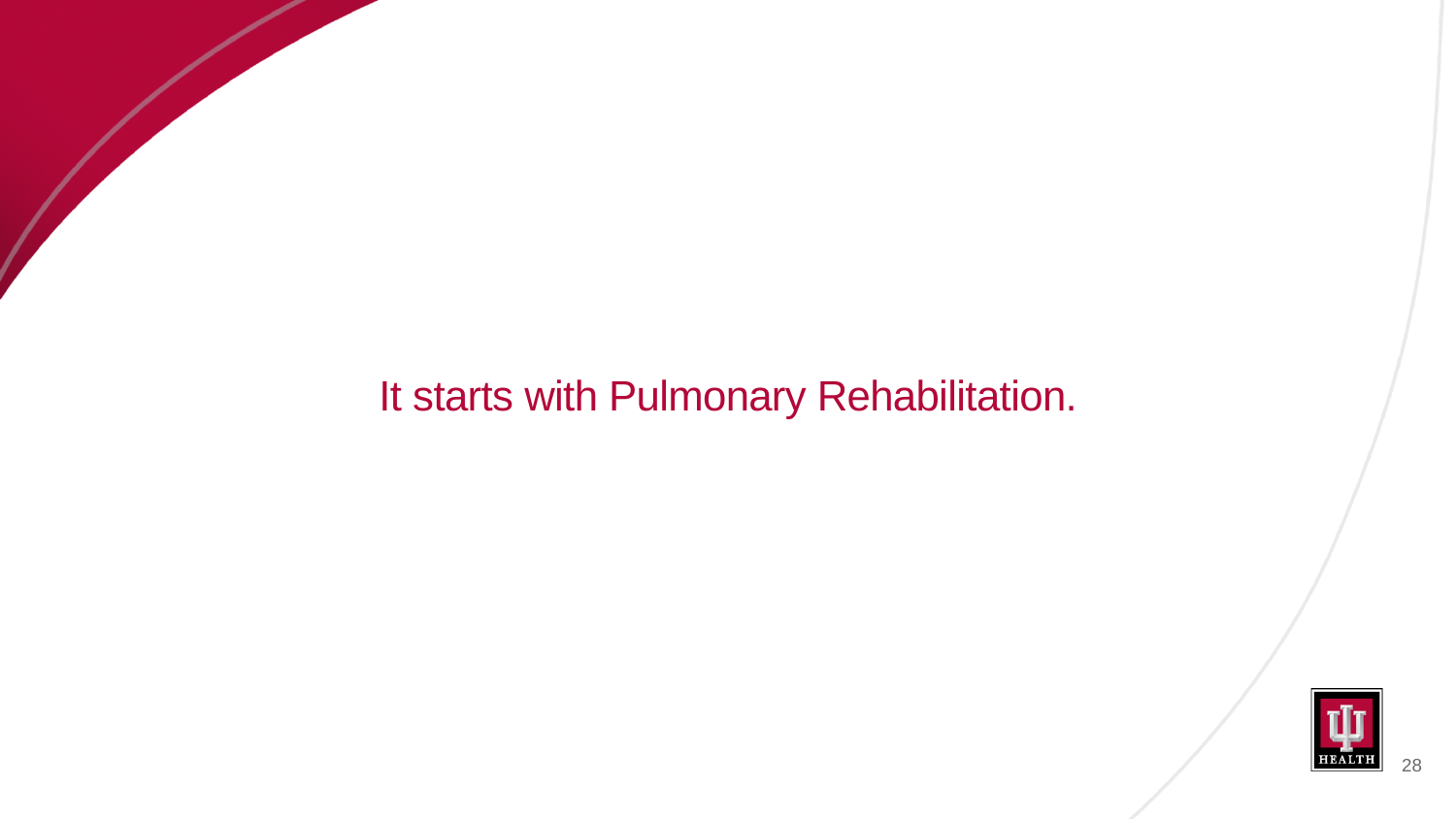

# It starts with Pulmonary Rehabilitation.
28